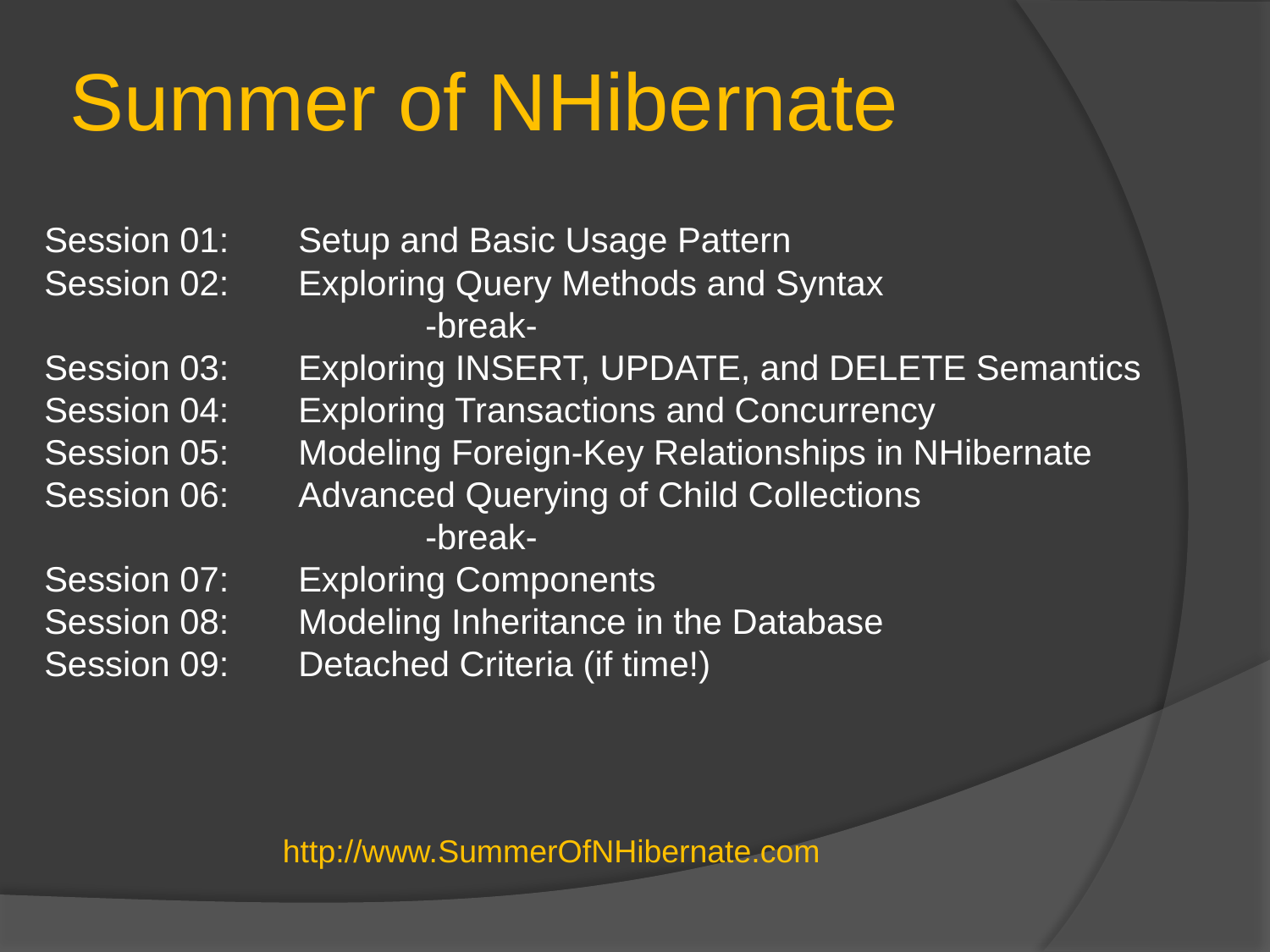

# Summer of NHibernate
Session 01:	Setup and Basic Usage Pattern
Session 02:	Exploring Query Methods and Syntax
			-break-
Session 03:	Exploring INSERT, UPDATE, and DELETE Semantics
Session 04:	Exploring Transactions and Concurrency
Session 05:	Modeling Foreign-Key Relationships in NHibernate
Session 06:	Advanced Querying of Child Collections
			-break-
Session 07:	Exploring Components
Session 08:	Modeling Inheritance in the Database
Session 09:	Detached Criteria (if time!)
http://www.SummerOfNHibernate.com